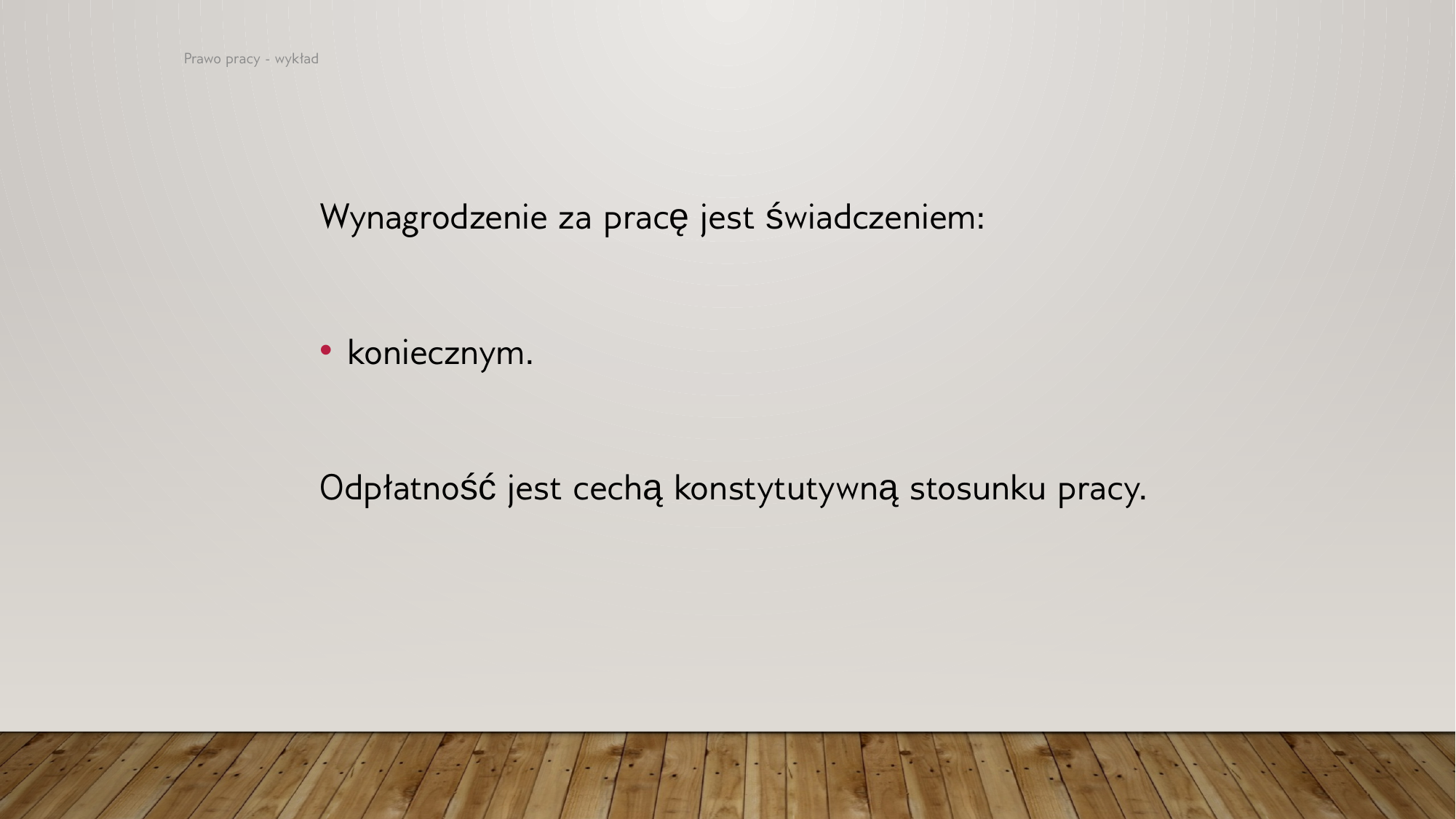

Wynagrodzenie za pracę jest świadczeniem:

koniecznym.

Odpłatność jest cechą konstytutywną stosunku pracy.

Prawo pracy - wykład